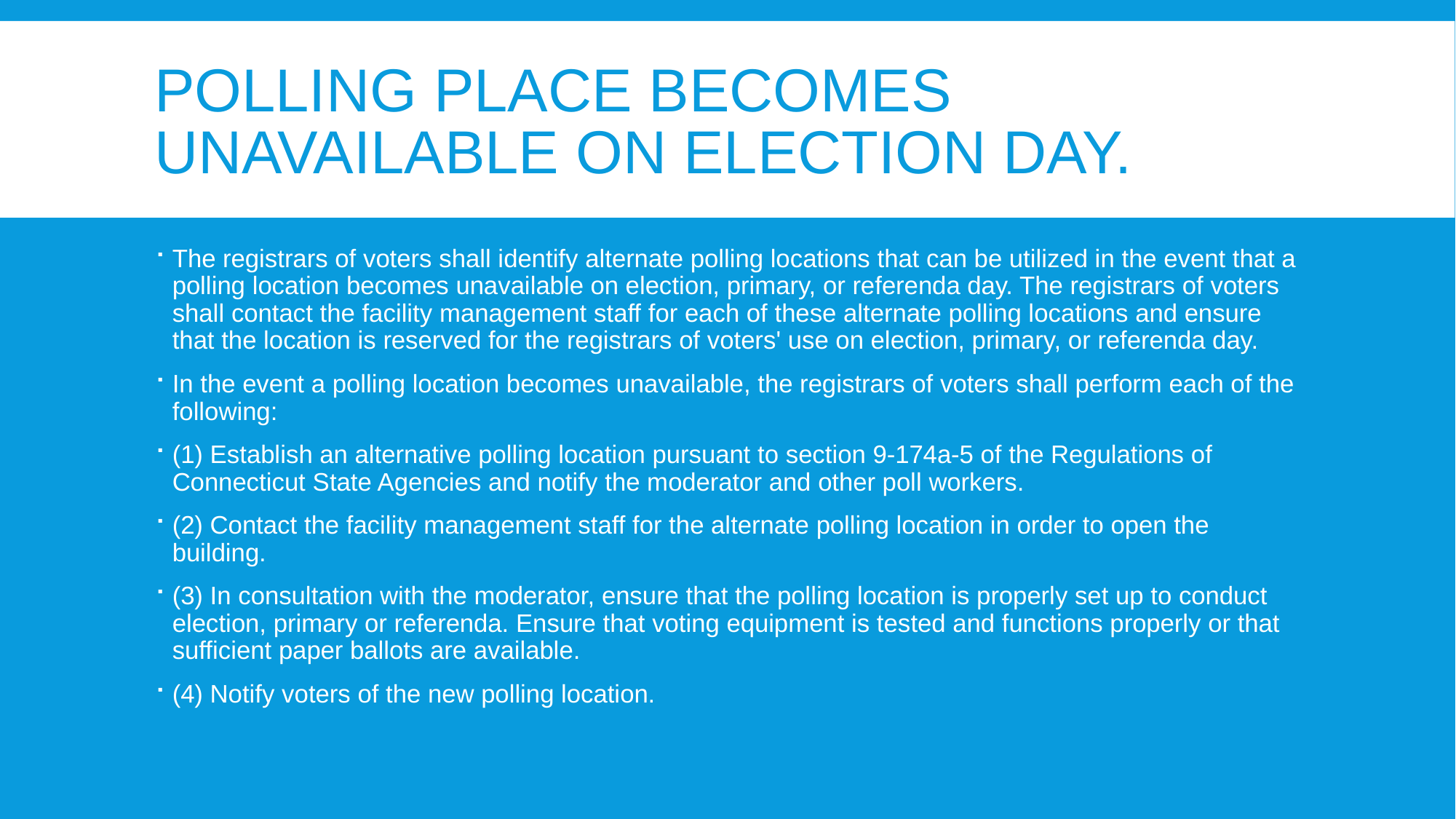

# Polling place becomes unavailable on election day.
The registrars of voters shall identify alternate polling locations that can be utilized in the event that a polling location becomes unavailable on election, primary, or referenda day. The registrars of voters shall contact the facility management staff for each of these alternate polling locations and ensure that the location is reserved for the registrars of voters' use on election, primary, or referenda day.
In the event a polling location becomes unavailable, the registrars of voters shall perform each of the following:
(1) Establish an alternative polling location pursuant to section 9-174a-5 of the Regulations of Connecticut State Agencies and notify the moderator and other poll workers.
(2) Contact the facility management staff for the alternate polling location in order to open the building.
(3) In consultation with the moderator, ensure that the polling location is properly set up to conduct election, primary or referenda. Ensure that voting equipment is tested and functions properly or that sufficient paper ballots are available.
(4) Notify voters of the new polling location.